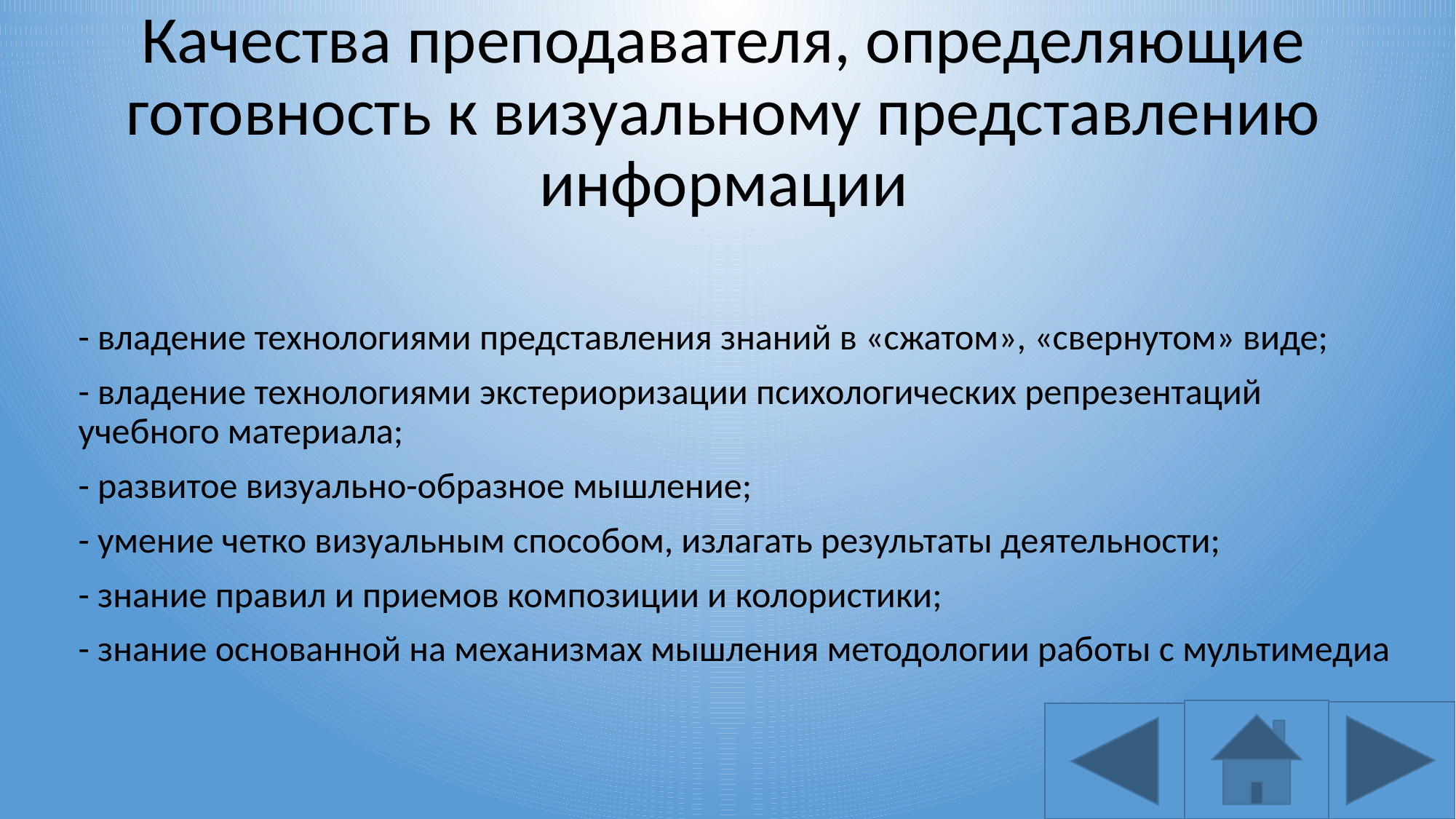

# Качества преподавателя, определяющие готовность к визуальному представлению информации
- владение технологиями представления знаний в «сжатом», «свернутом» виде;
- владение технологиями экстериоризации психологических репрезентаций учебного материала;
- развитое визуально-образное мышление;
- умение четко визуальным способом, излагать результаты деятельности;
- знание правил и приемов композиции и колористики;
- знание основанной на механизмах мышления методологии работы с мультимедиа